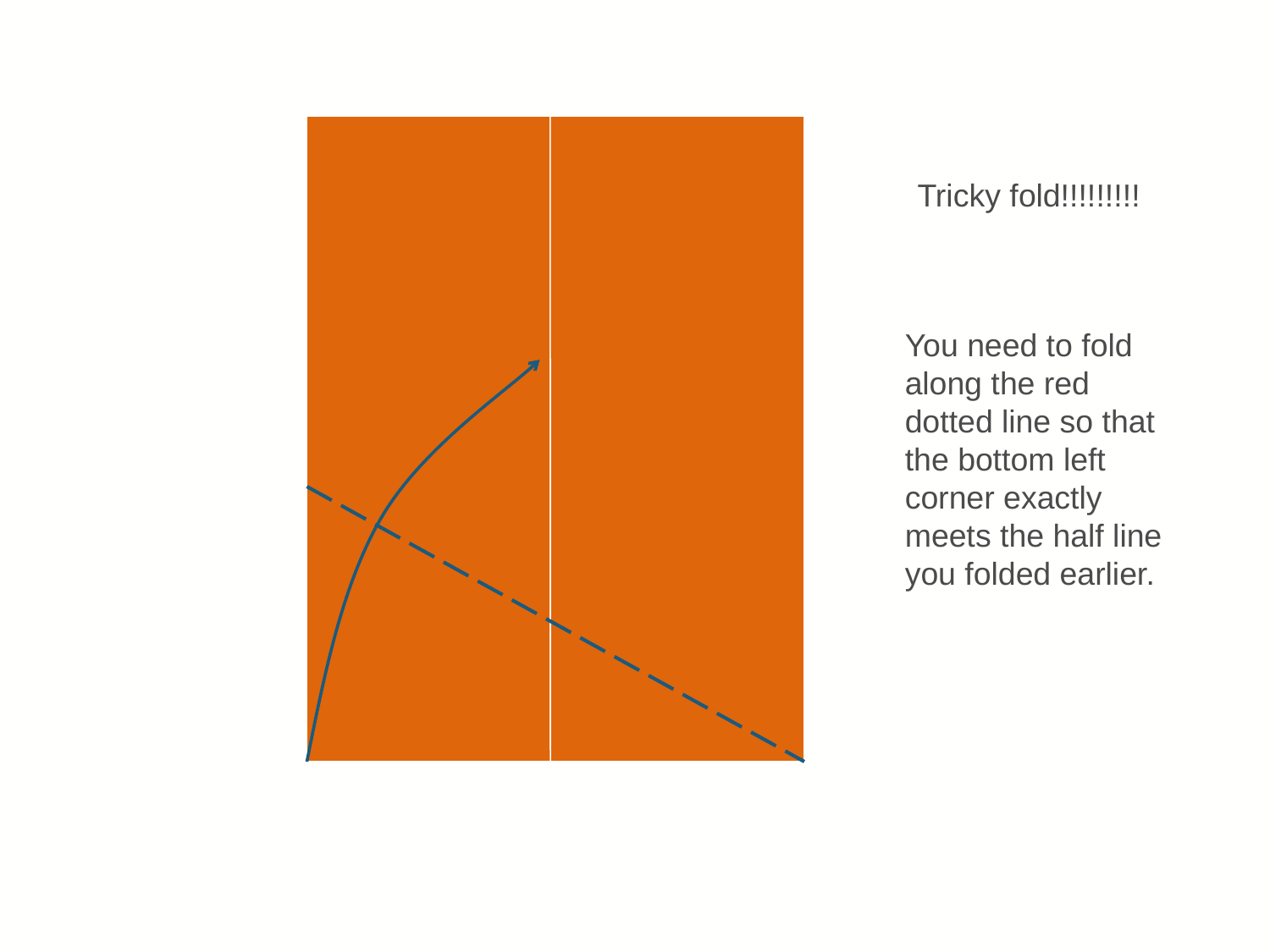

Tricky fold!!!!!!!!!

You need to fold along the red dotted line so that the bottom left corner exactly meets the half line you folded earlier.